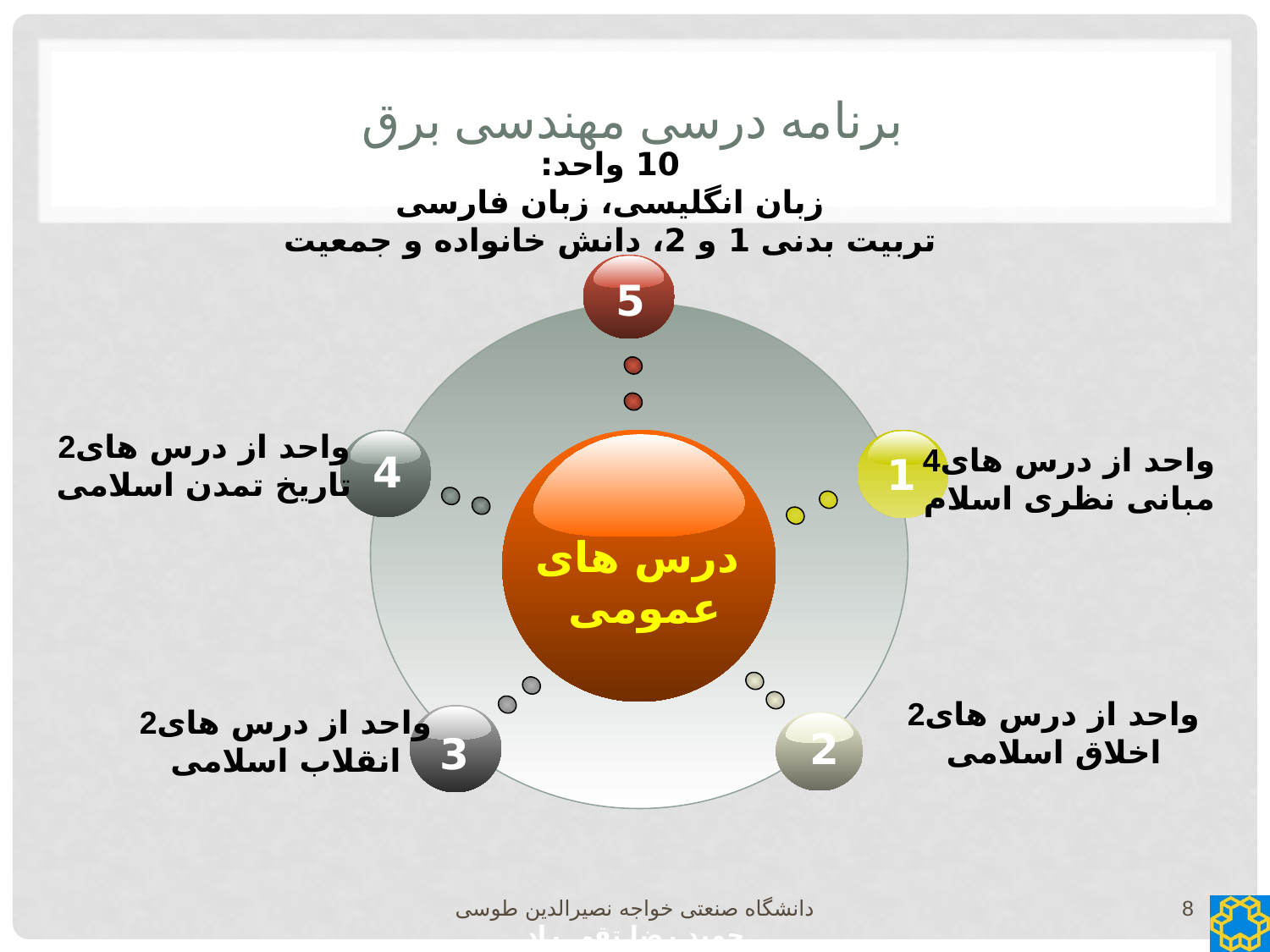

# برنامه درسی مهندسی برق
10 واحد:
زبان انگلیسی، زبان فارسی
تربیت بدنی 1 و 2، دانش خانواده و جمعیت

5

4

1
4واحد از درس های
مبانی نظری اسلام

درس های
 عمومی

3

2
2واحد از درس های
تاریخ تمدن اسلامی
2واحد از درس های
اخلاق اسلامی
2واحد از درس های
انقلاب اسلامی
دانشگاه صنعتی خواجه نصیرالدین طوسی
8